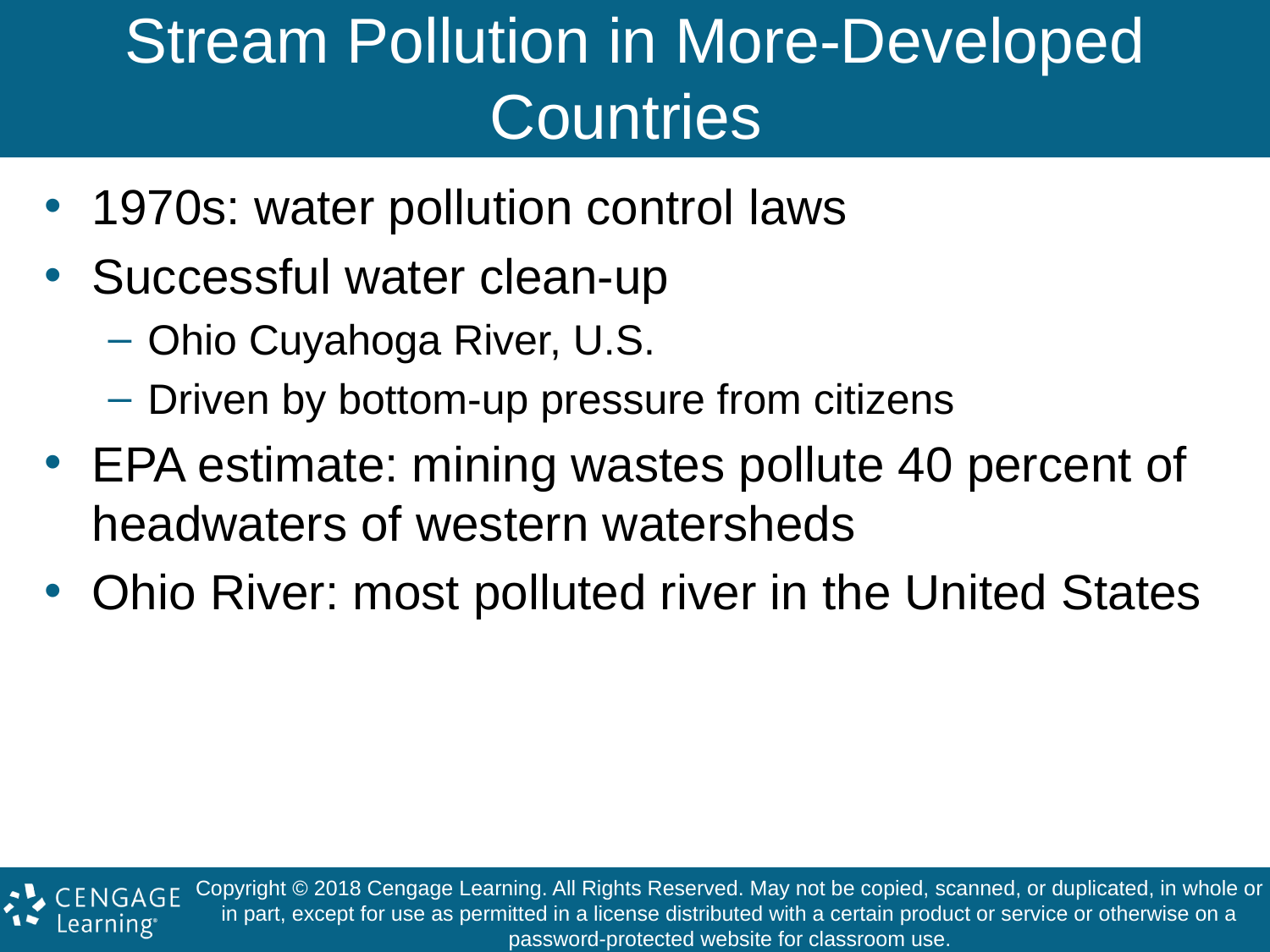

# Stream Pollution in More-Developed Countries
1970s: water pollution control laws
Successful water clean-up
Ohio Cuyahoga River, U.S.
Driven by bottom-up pressure from citizens
EPA estimate: mining wastes pollute 40 percent of headwaters of western watersheds
Ohio River: most polluted river in the United States